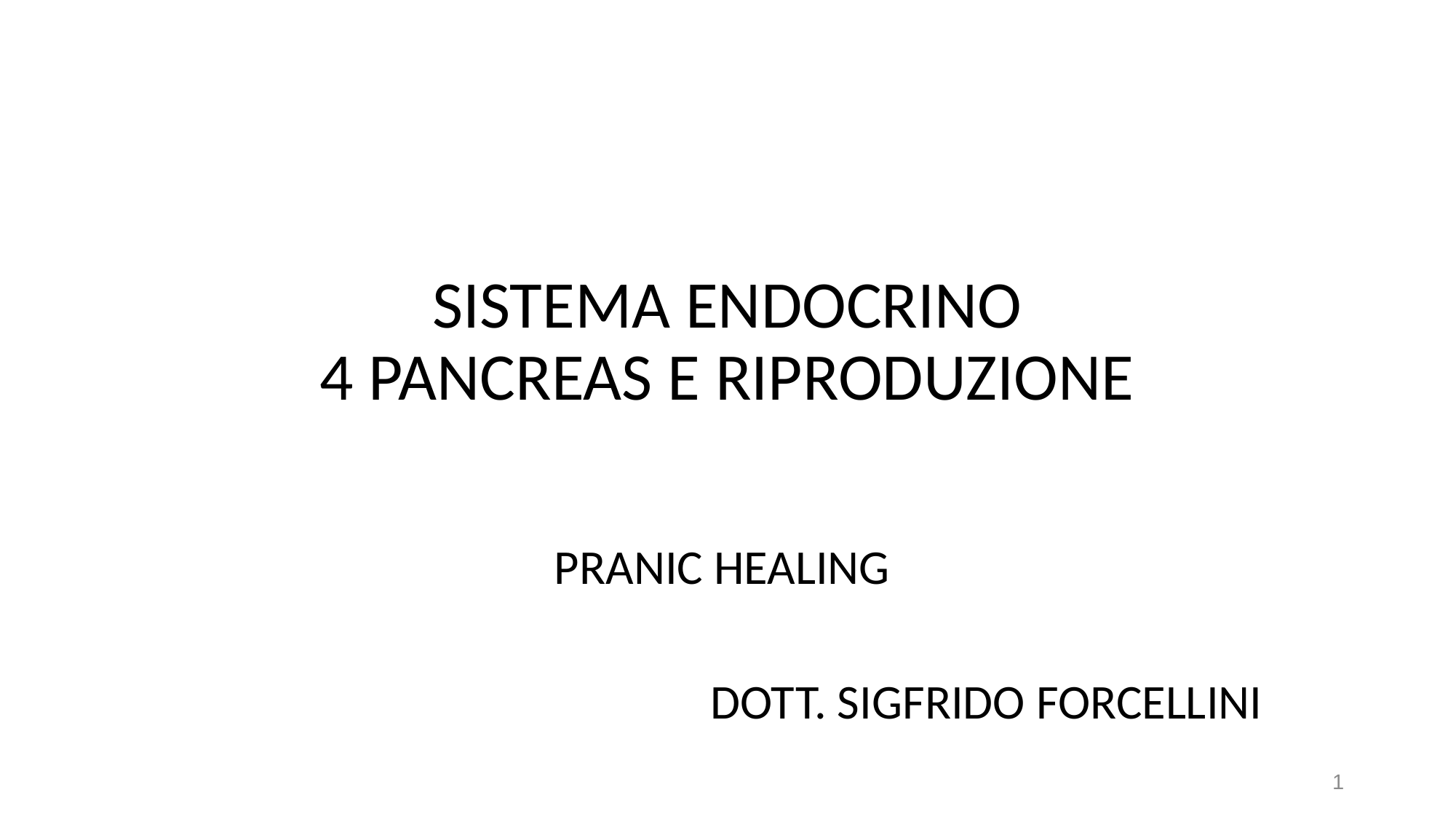

# SISTEMA ENDOCRINO 4 PANCREAS E RIPRODUZIONE
PRANIC HEALING

DOTT. SIGFRIDO FORCELLINI
1